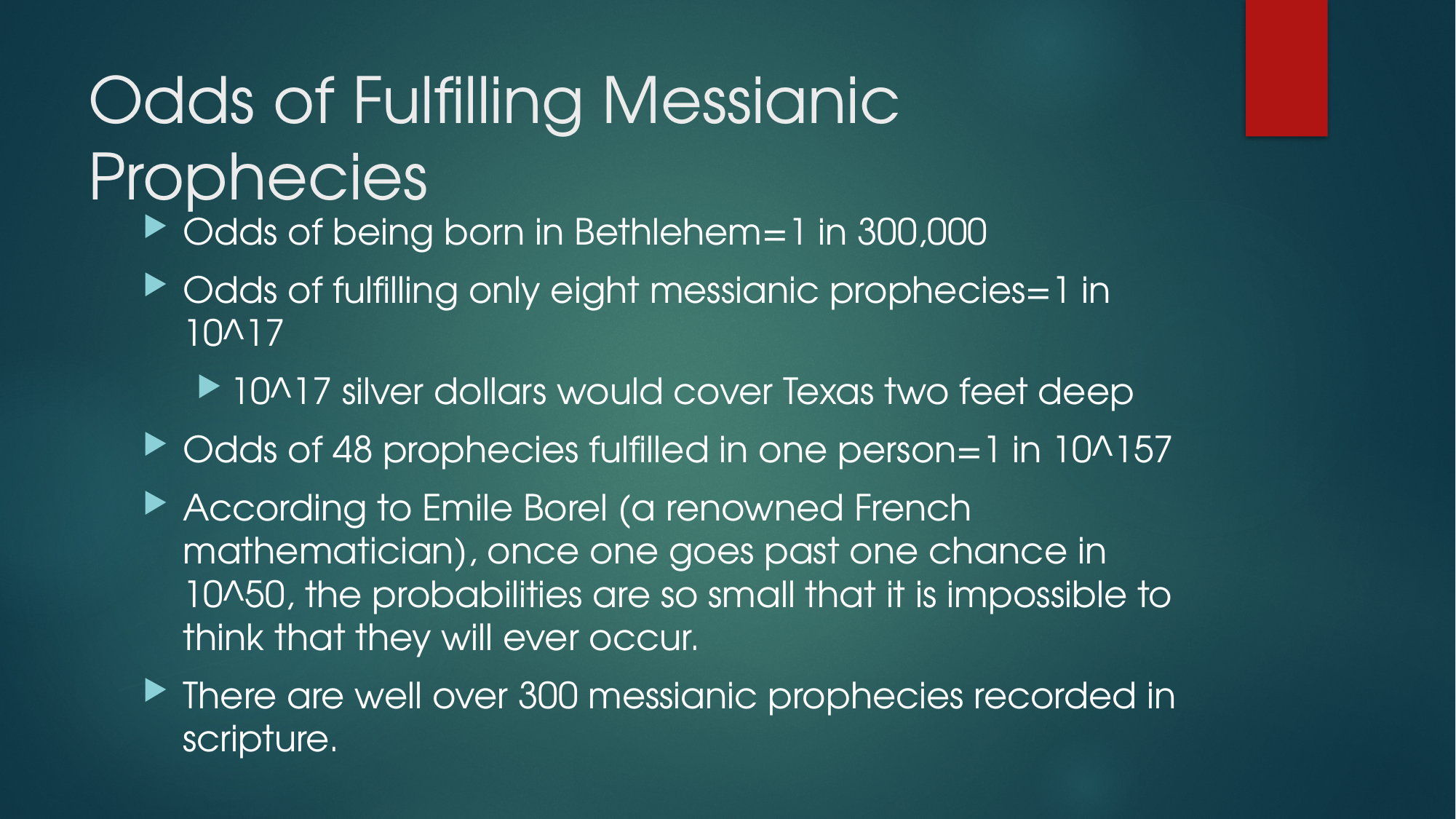

# Odds of Fulfilling Messianic Prophecies
Odds of being born in Bethlehem=1 in 300,000
Odds of fulfilling only eight messianic prophecies=1 in 10^17
10^17 silver dollars would cover Texas two feet deep
Odds of 48 prophecies fulfilled in one person=1 in 10^157
According to Emile Borel (a renowned French mathematician), once one goes past one chance in 10^50, the probabilities are so small that it is impossible to think that they will ever occur.
There are well over 300 messianic prophecies recorded in scripture.